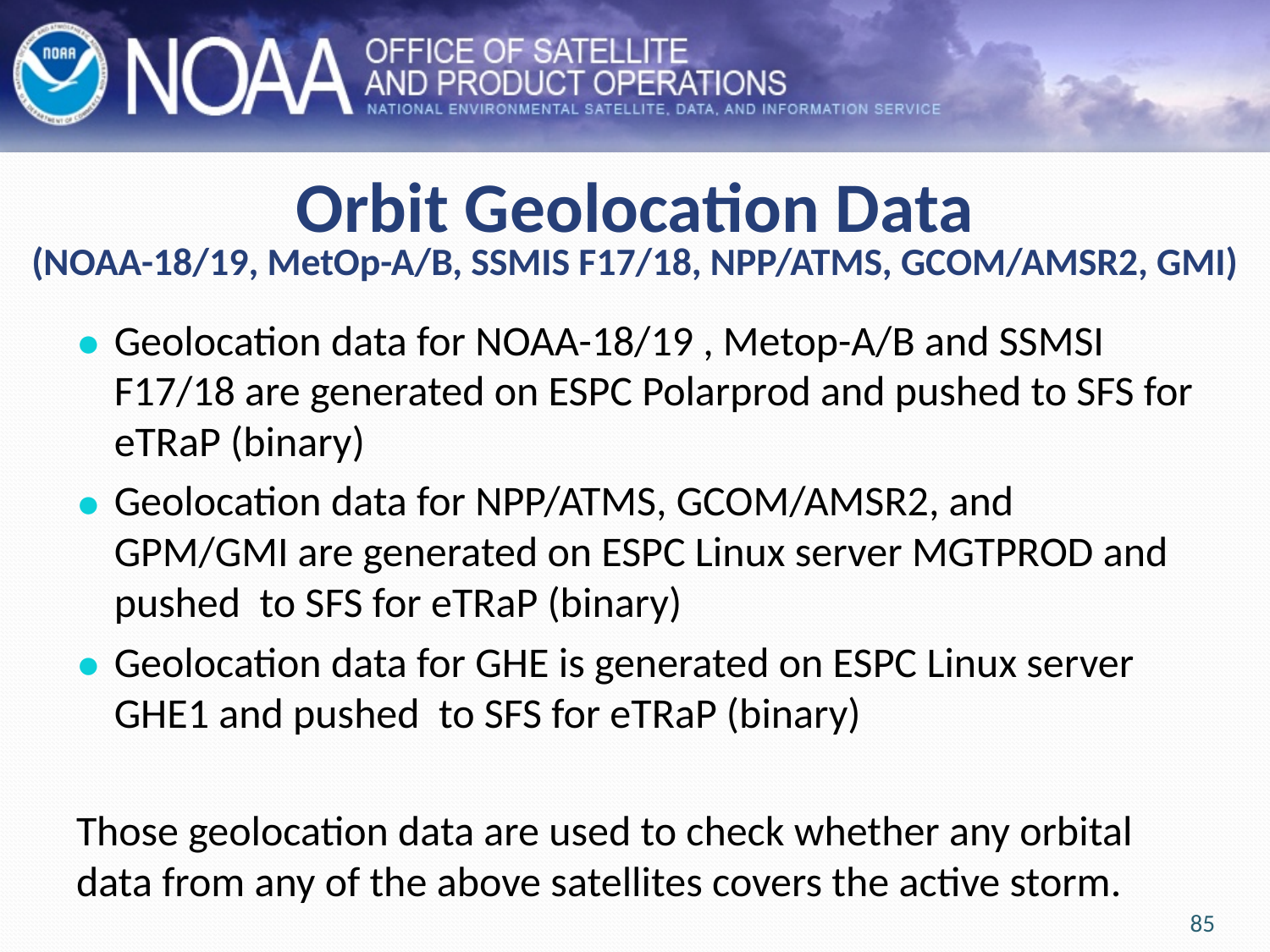

Orbit Geolocation Data
(NOAA-18/19, MetOp-A/B, SSMIS F17/18, NPP/ATMS, GCOM/AMSR2, GMI)
Geolocation data for NOAA-18/19 , Metop-A/B and SSMSI F17/18 are generated on ESPC Polarprod and pushed to SFS for eTRaP (binary)
Geolocation data for NPP/ATMS, GCOM/AMSR2, and GPM/GMI are generated on ESPC Linux server MGTPROD and pushed  to SFS for eTRaP (binary)
Geolocation data for GHE is generated on ESPC Linux server GHE1 and pushed  to SFS for eTRaP (binary)

Those geolocation data are used to check whether any orbital data from any of the above satellites covers the active storm.

85